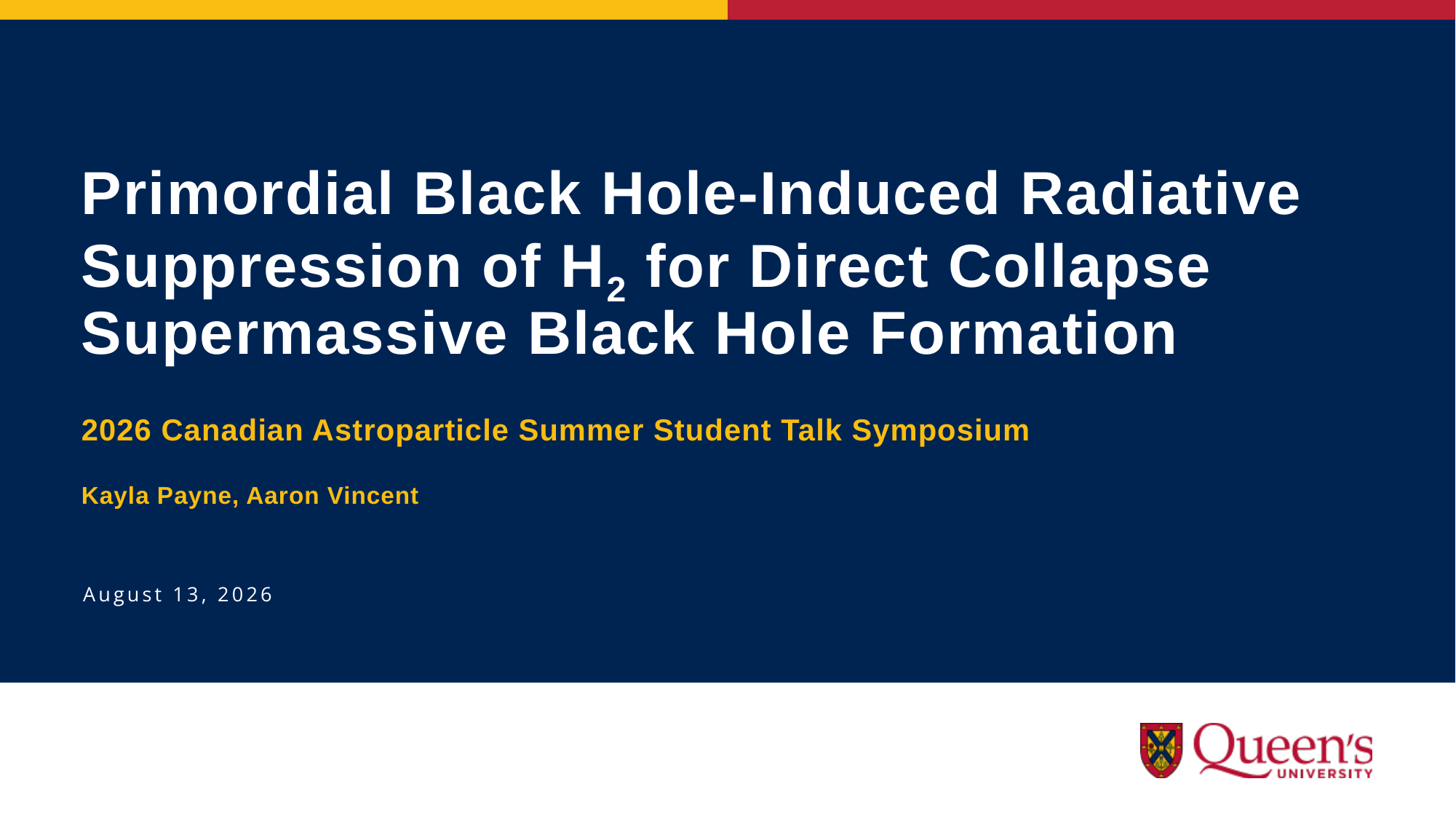

# Primordial Black Hole-Induced Radiative Suppression of H2 for Direct Collapse Supermassive Black Hole Formation
2026 Canadian Astroparticle Summer Student Talk Symposium
Kayla Payne, Aaron Vincent
August 13, 2026